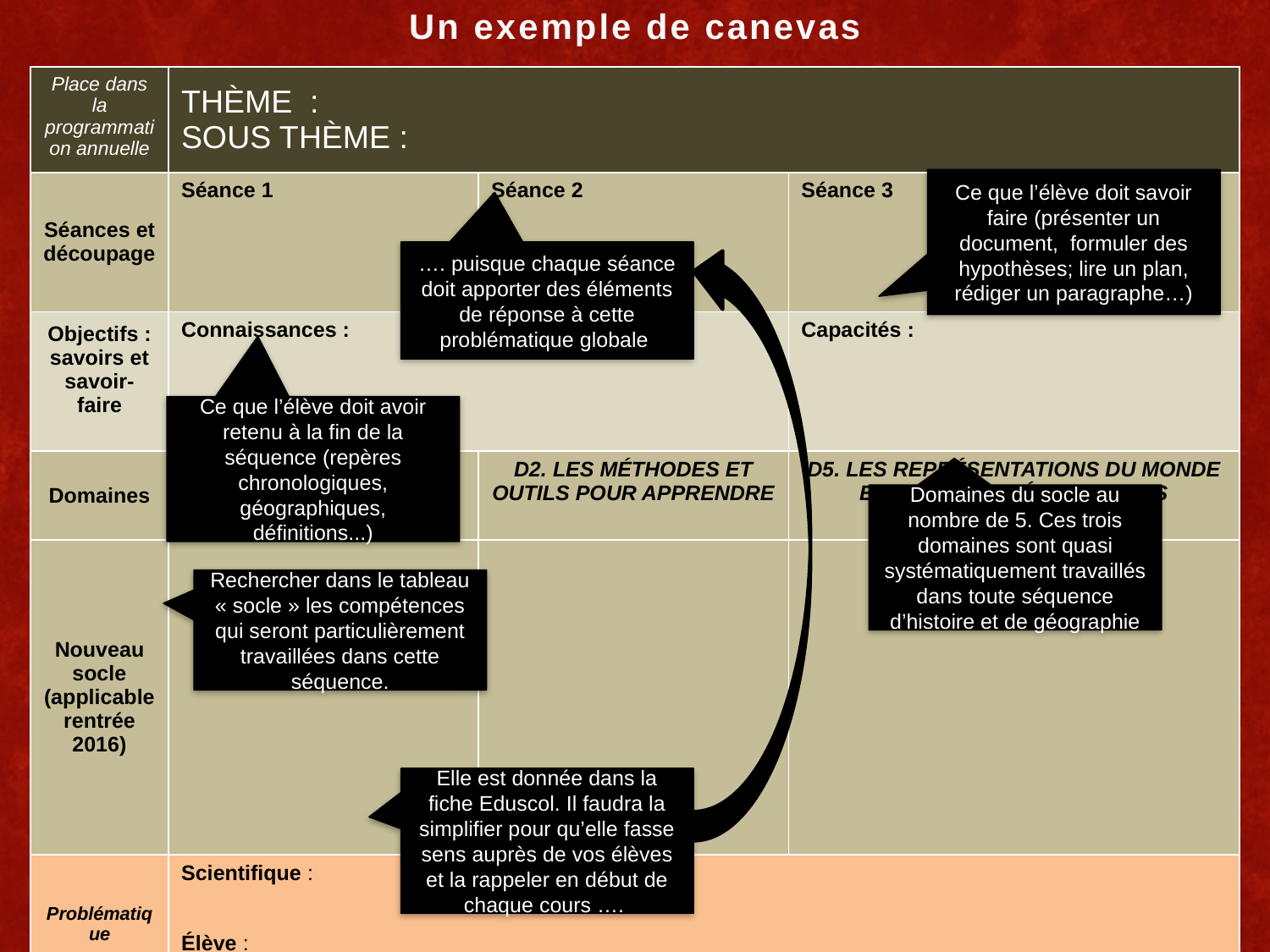

Un exemple de canevas
| Place dans la programmation annuelle | Thème : Sous thème : |  |  |  |
| --- | --- | --- | --- | --- |
| Séances et découpage | Séance 1 | Séance 2 | Séance 3 | Séance 4 |
| Objectifs : savoirs et savoir-faire | Connaissances : |  | Capacités : |  |
| Domaines | D1. Les langages pour penser et communiquer | D2. Les méthodes et outils pour apprendre | D5. Les représentations du monde et les activités humaines |  |
| Nouveau socle (applicable rentrée 2016) |  |  |  |  |
| Problématique | Scientifique : Élève : |  |  |  |
Ce que l’élève doit savoir faire (présenter un document,  formuler des hypothèses; lire un plan, rédiger un paragraphe…)

…. puisque chaque séance doit apporter des éléments de réponse à cette problématique globale
Ce que l’élève doit avoir retenu à la fin de la séquence (repères chronologiques, géographiques, définitions...)
Domaines du socle au nombre de 5. Ces trois domaines sont quasi systématiquement travaillés dans toute séquence d’histoire et de géographie
Rechercher dans le tableau « socle » les compétences qui seront particulièrement travaillées dans cette séquence.
Elle est donnée dans la fiche Eduscol. Il faudra la simplifier pour qu’elle fasse sens auprès de vos élèves et la rappeler en début de chaque cours ….